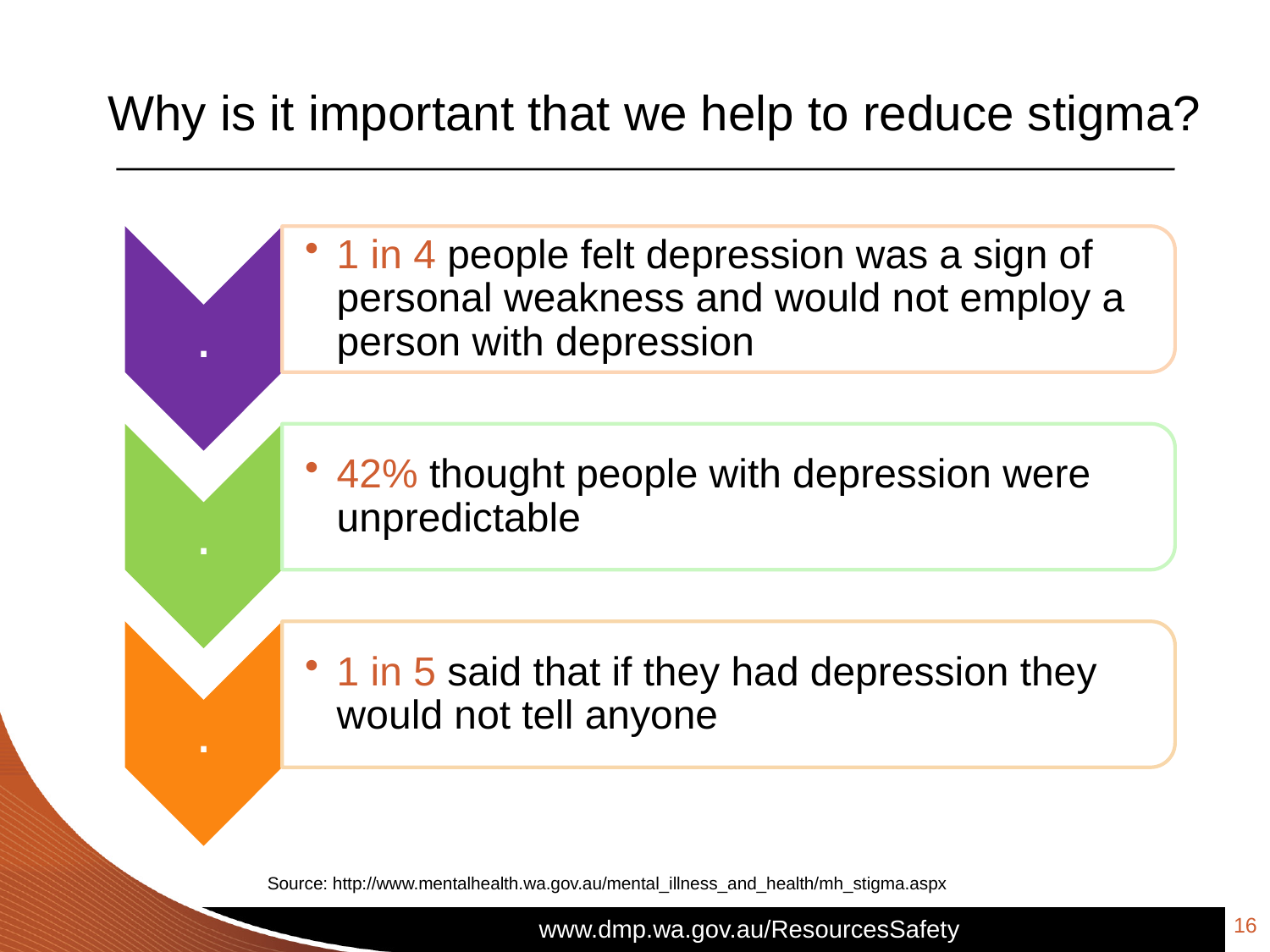

# Why is it important that we help to reduce stigma?
.
1 in 4 people felt depression was a sign of personal weakness and would not employ a person with depression
.
42% thought people with depression were unpredictable
.
1 in 5 said that if they had depression they would not tell anyone
Source: http://www.mentalhealth.wa.gov.au/mental_illness_and_health/mh_stigma.aspx
16